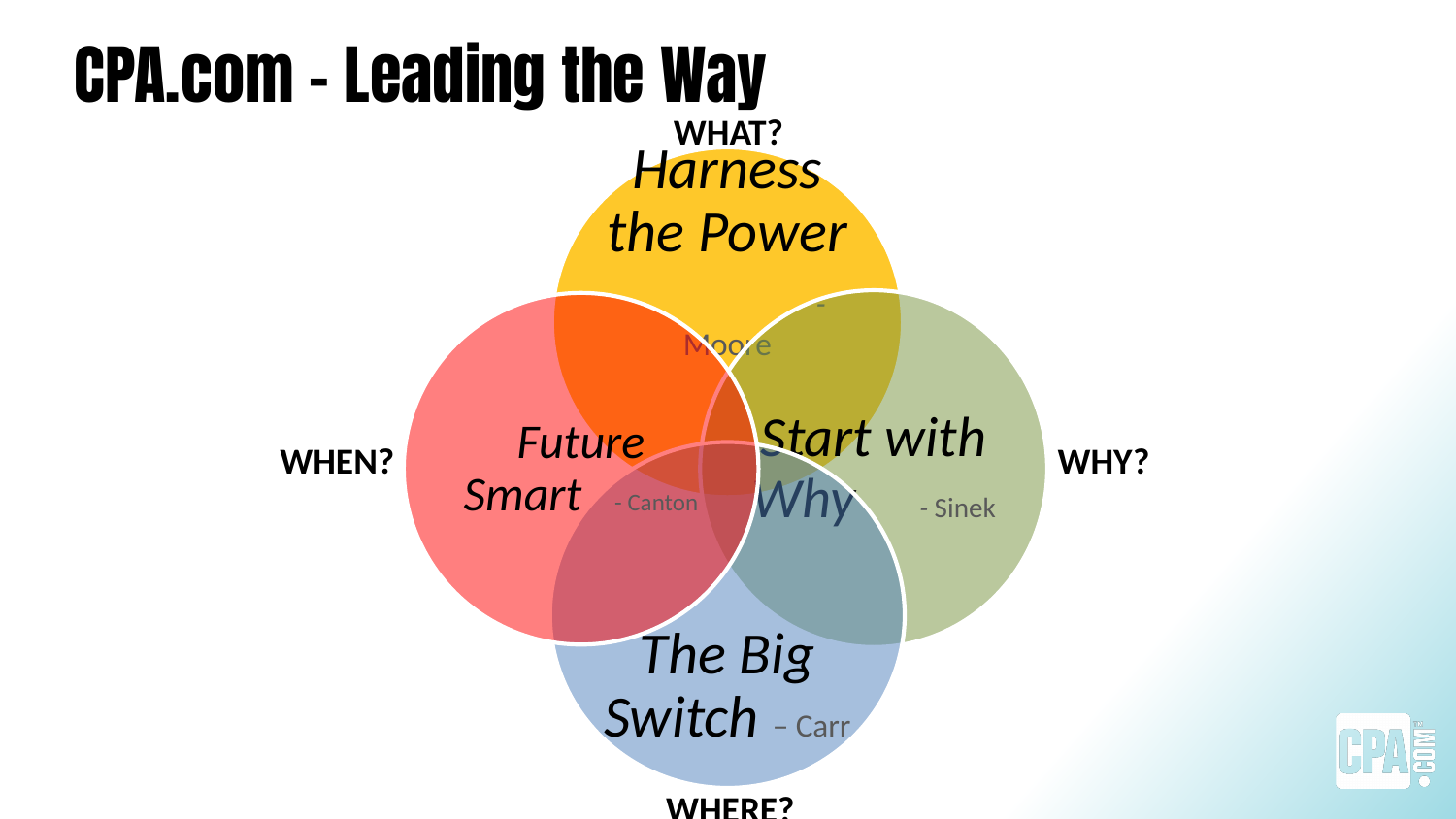

# CPA.com – Leading the Way
WHAT?
WHY?
WHEN?
WHERE?
Harness the Power               - Moore
Start with Why     - Sinek
The Big Switch – Carr
Future Smart   - Canton